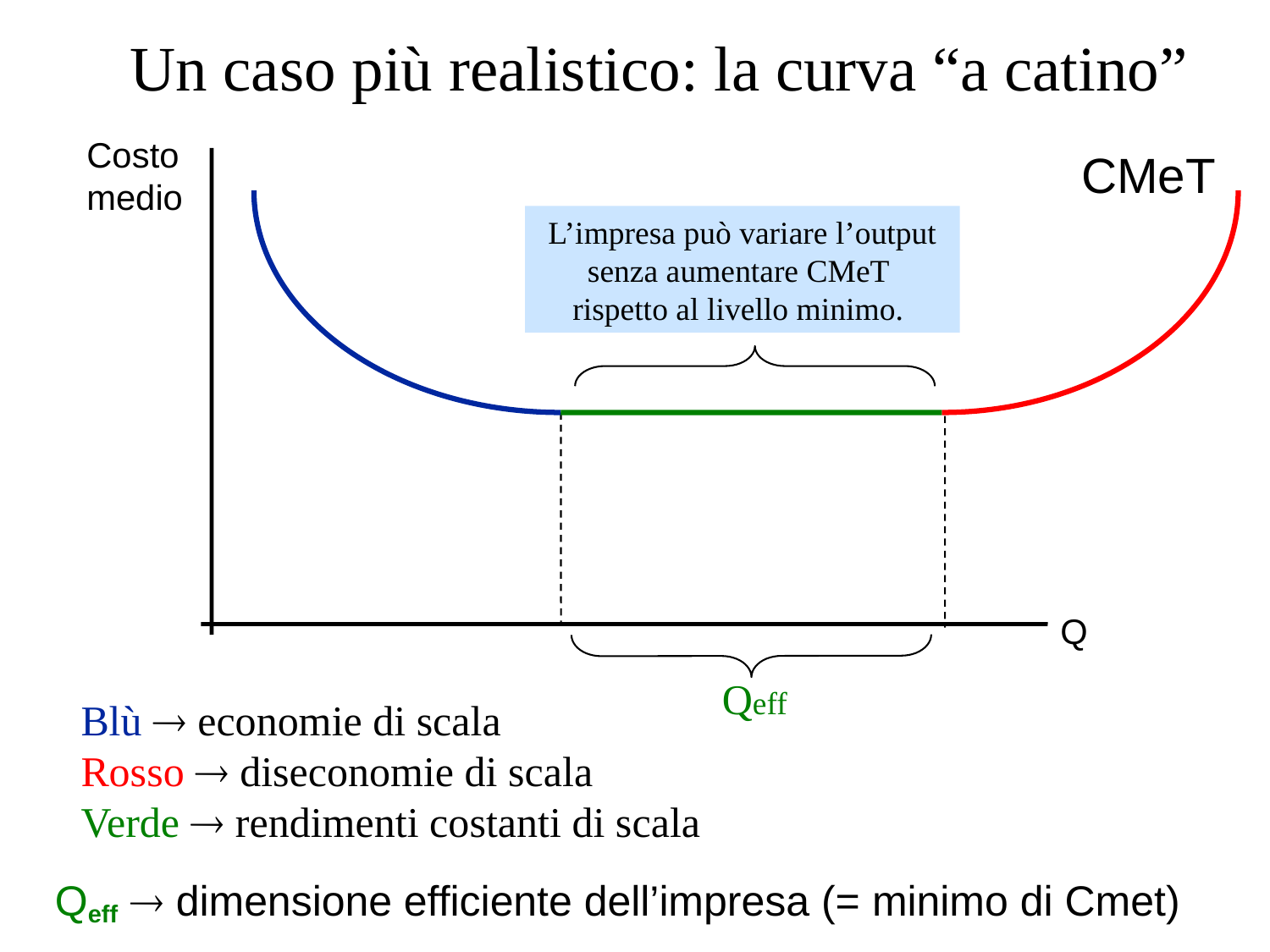

Un caso più realistico: la curva “a catino”
Costo
medio
CMeT

L’impresa può variare l’output
senza aumentare CMeT
rispetto al livello minimo.

Q

Qeff
Blù → economie di scala
Rosso → diseconomie di scala
Verde → rendimenti costanti di scala
Qeff → dimensione efficiente dell’impresa (= minimo di Cmet)